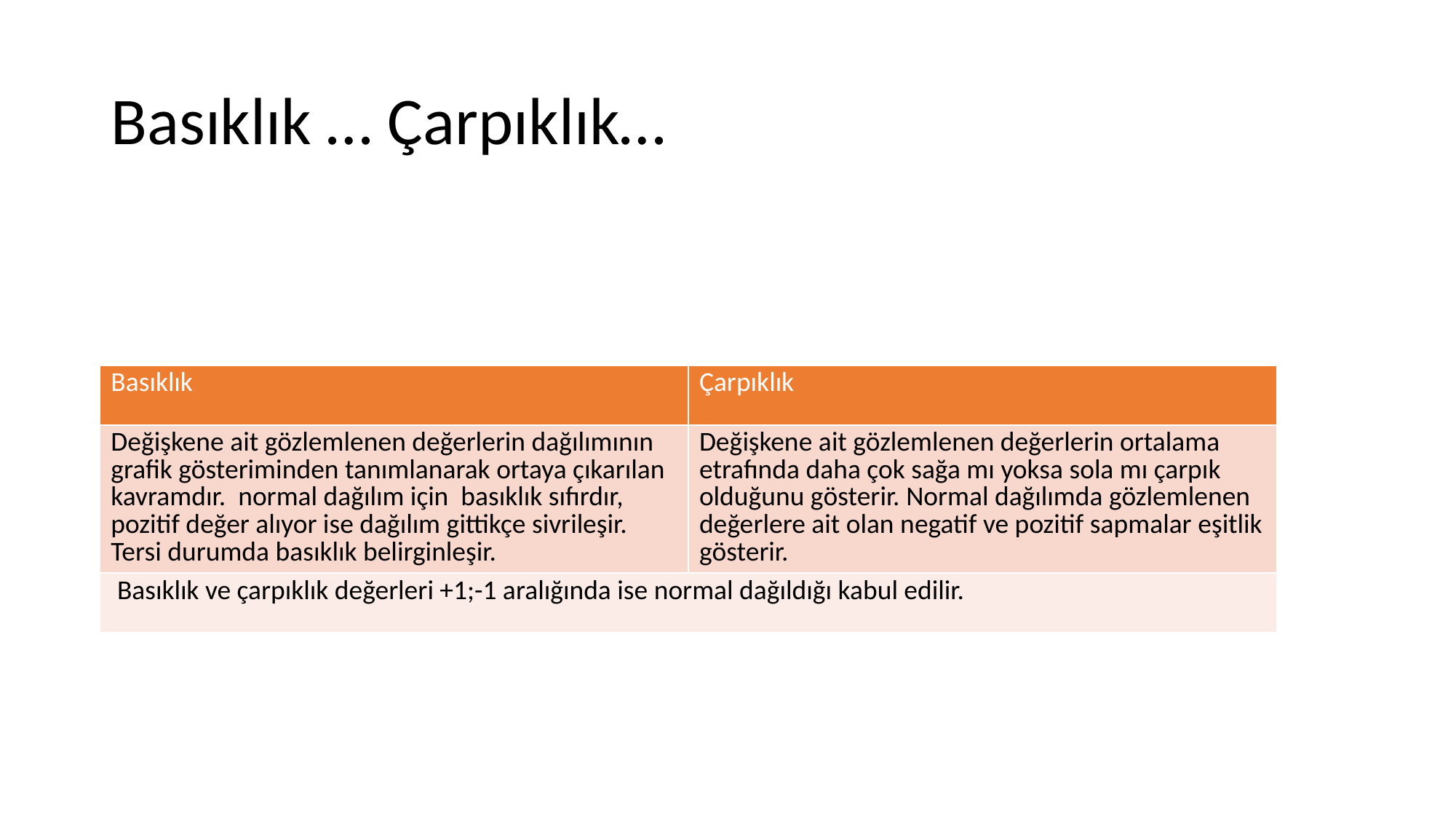

# Basıklık … Çarpıklık…
| Basıklık | Çarpıklık |
| --- | --- |
| Değişkene ait gözlemlenen değerlerin dağılımının grafik gösteriminden tanımlanarak ortaya çıkarılan kavramdır. normal dağılım için basıklık sıfırdır, pozitif değer alıyor ise dağılım gittikçe sivrileşir. Tersi durumda basıklık belirginleşir. | Değişkene ait gözlemlenen değerlerin ortalama etrafında daha çok sağa mı yoksa sola mı çarpık olduğunu gösterir. Normal dağılımda gözlemlenen değerlere ait olan negatif ve pozitif sapmalar eşitlik gösterir. |
| Basıklık ve çarpıklık değerleri +1;-1 aralığında ise normal dağıldığı kabul edilir. |  |